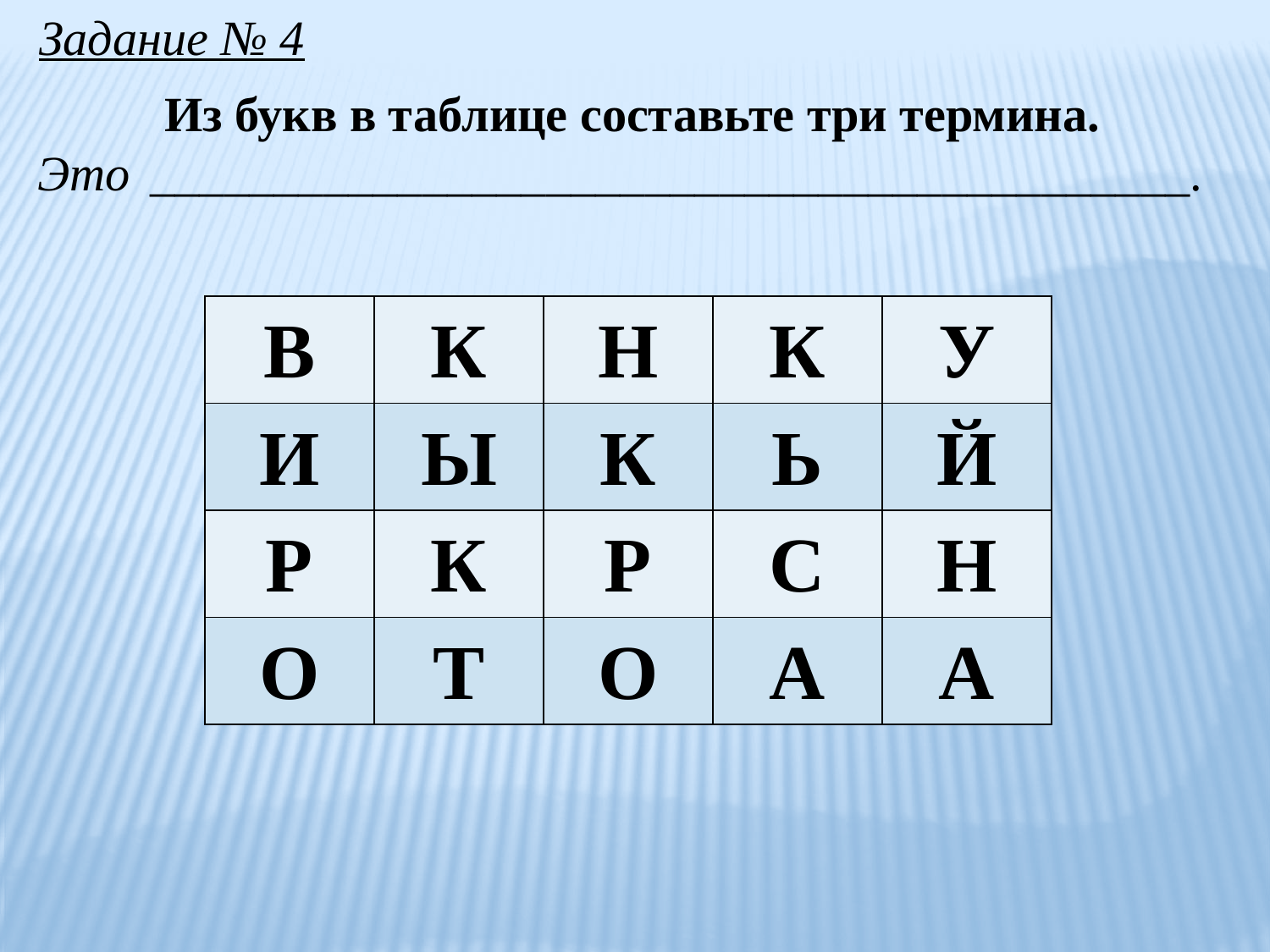

Задание № 4
	Из букв в таблице составьте три термина.
Это __________________________________________.
| В | К | Н | К | У |
| --- | --- | --- | --- | --- |
| И | Ы | К | Ь | Й |
| Р | К | Р | С | Н |
| О | Т | О | А | А |